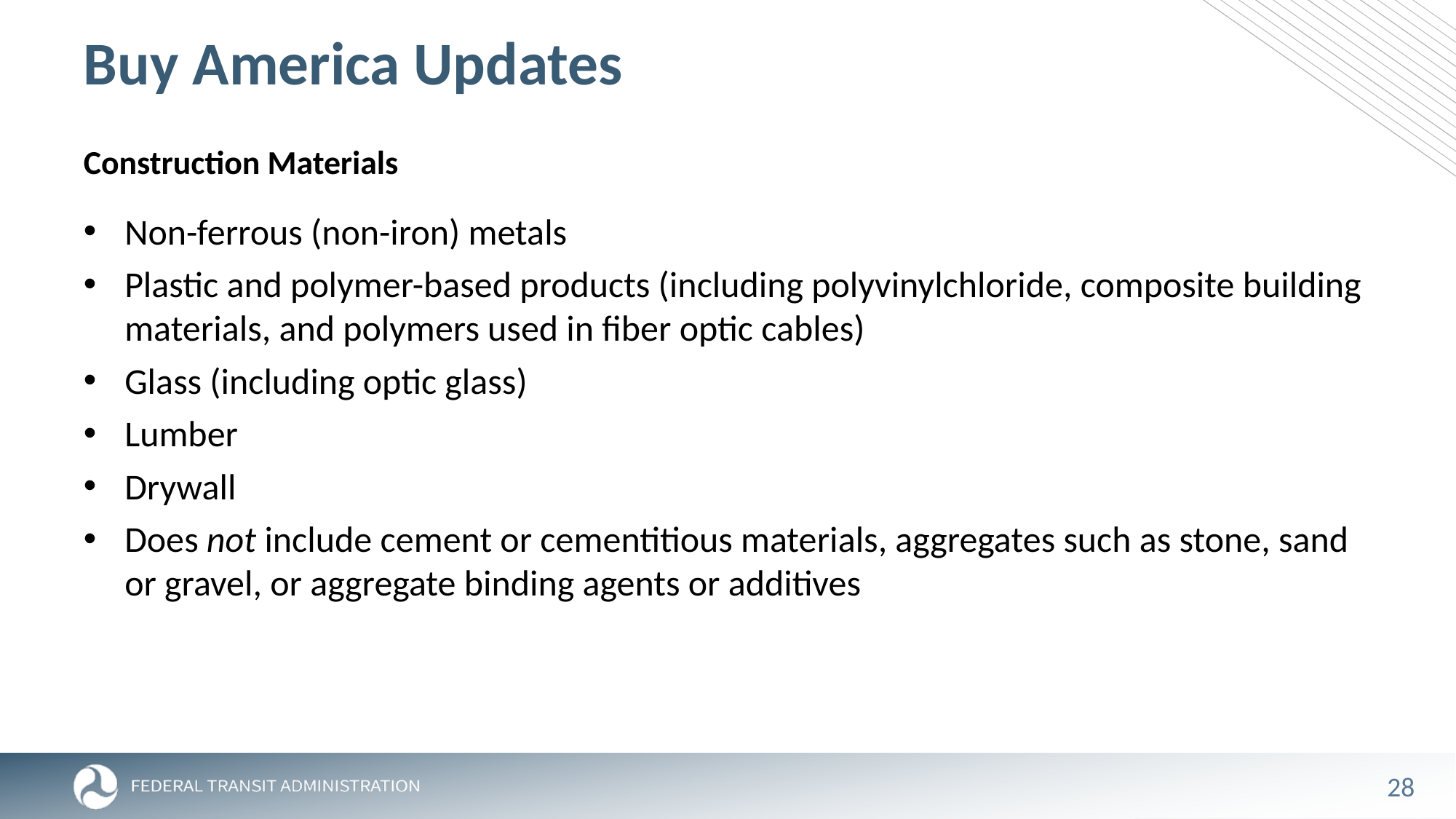

# Buy America Updates
Construction Materials
Non-ferrous (non-iron) metals
Plastic and polymer-based products (including polyvinylchloride, composite building materials, and polymers used in fiber optic cables)
Glass (including optic glass)
Lumber
Drywall
Does not include cement or cementitious materials, aggregates such as stone, sand or gravel, or aggregate binding agents or additives